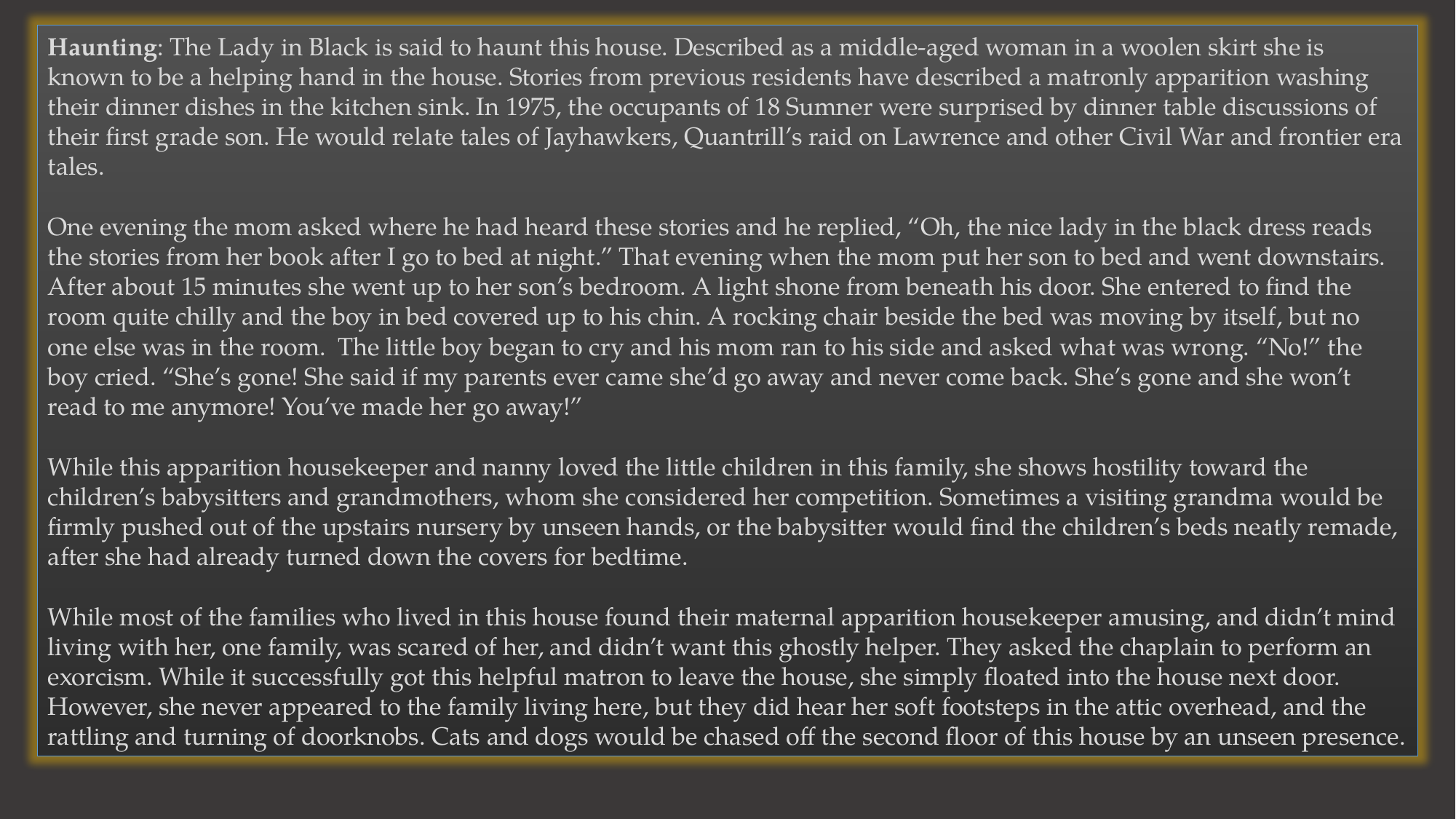

Haunting: The Lady in Black is said to haunt this house. Described as a middle-aged woman in a woolen skirt she is known to be a helping hand in the house. Stories from previous residents have described a matronly apparition washing their dinner dishes in the kitchen sink. In 1975, the occupants of 18 Sumner were surprised by dinner table discussions of their first grade son. He would relate tales of Jayhawkers, Quantrill’s raid on Lawrence and other Civil War and frontier era tales.

One evening the mom asked where he had heard these stories and he replied, “Oh, the nice lady in the black dress reads the stories from her book after I go to bed at night.” That evening when the mom put her son to bed and went downstairs. After about 15 minutes she went up to her son’s bedroom. A light shone from beneath his door. She entered to find the room quite chilly and the boy in bed covered up to his chin. A rocking chair beside the bed was moving by itself, but no one else was in the room.  The little boy began to cry and his mom ran to his side and asked what was wrong. “No!” the boy cried. “She’s gone! She said if my parents ever came she’d go away and never come back. She’s gone and she won’t read to me anymore! You’ve made her go away!”

While this apparition housekeeper and nanny loved the little children in this family, she shows hostility toward the children’s babysitters and grandmothers, whom she considered her competition. Sometimes a visiting grandma would be firmly pushed out of the upstairs nursery by unseen hands, or the babysitter would find the children’s beds neatly remade, after she had already turned down the covers for bedtime.

While most of the families who lived in this house found their maternal apparition housekeeper amusing, and didn’t mind living with her, one family, was scared of her, and didn’t want this ghostly helper. They asked the chaplain to perform an exorcism. While it successfully got this helpful matron to leave the house, she simply floated into the house next door. However, she never appeared to the family living here, but they did hear her soft footsteps in the attic overhead, and the rattling and turning of doorknobs. Cats and dogs would be chased off the second floor of this house by an unseen presence.